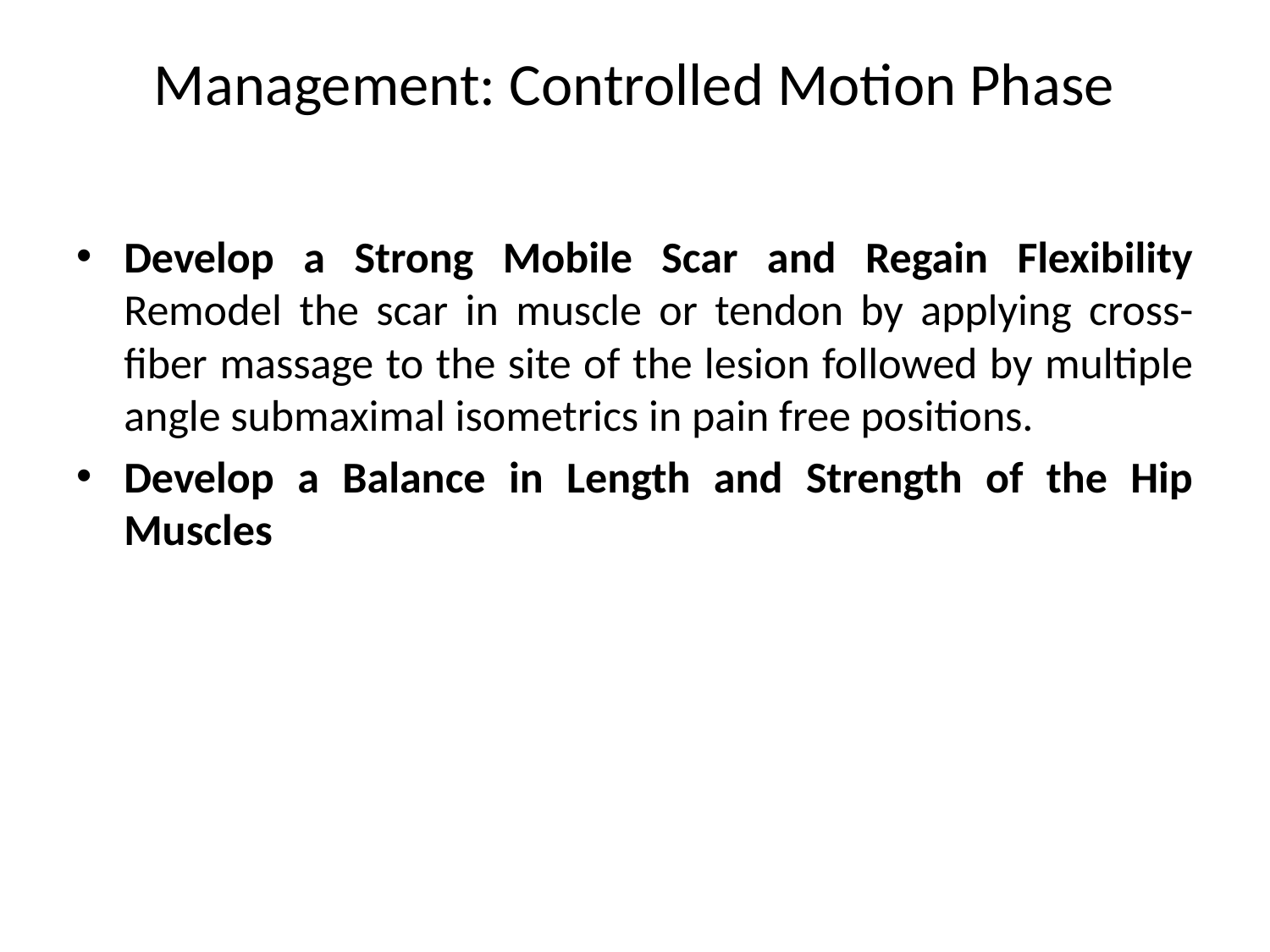

# Management: Controlled Motion Phase
Develop a Strong Mobile Scar and Regain Flexibility Remodel the scar in muscle or tendon by applying cross-fiber massage to the site of the lesion followed by multiple angle submaximal isometrics in pain free positions.
Develop a Balance in Length and Strength of the Hip Muscles